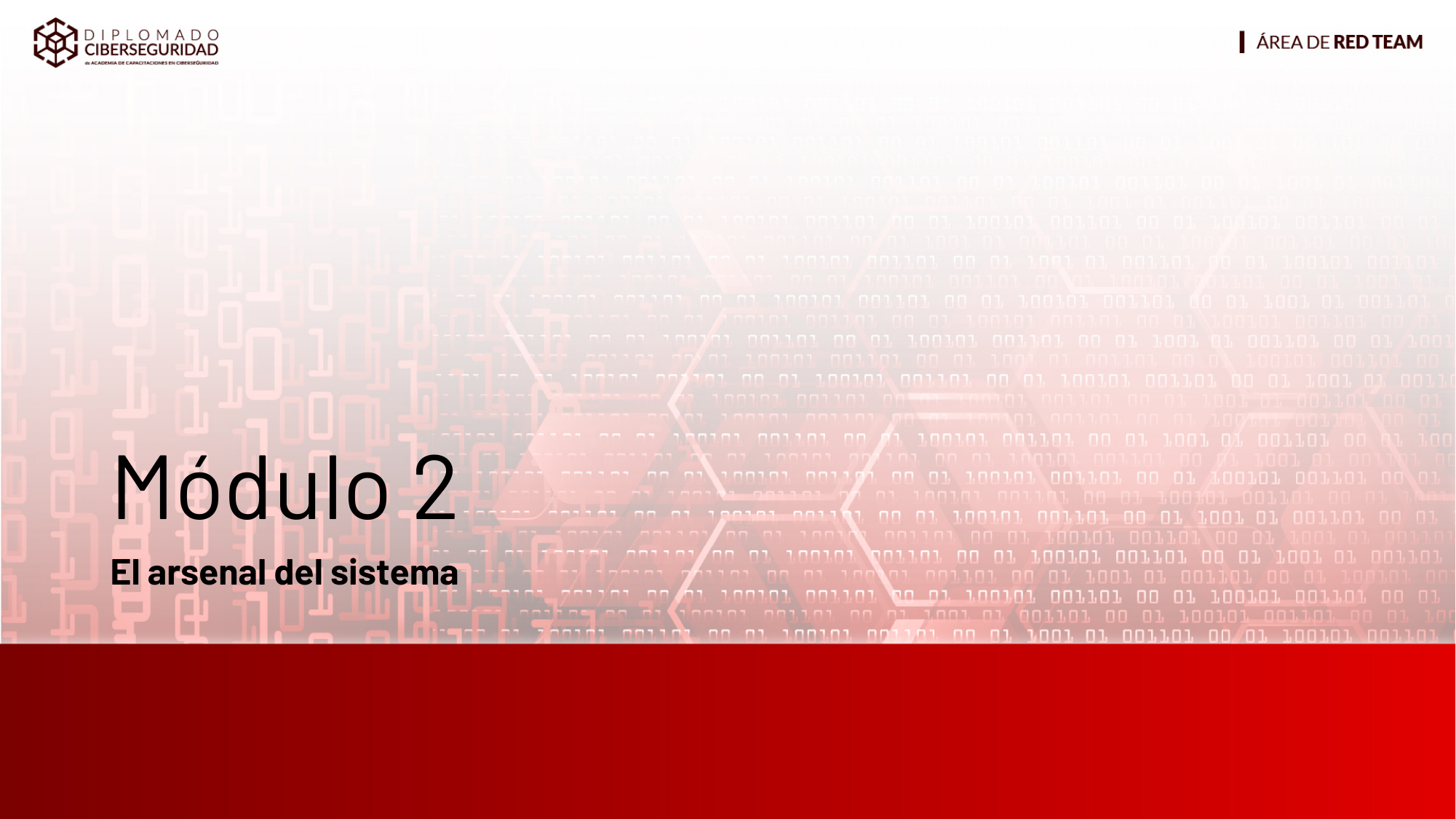

# Módulo 2
El arsenal del sistema